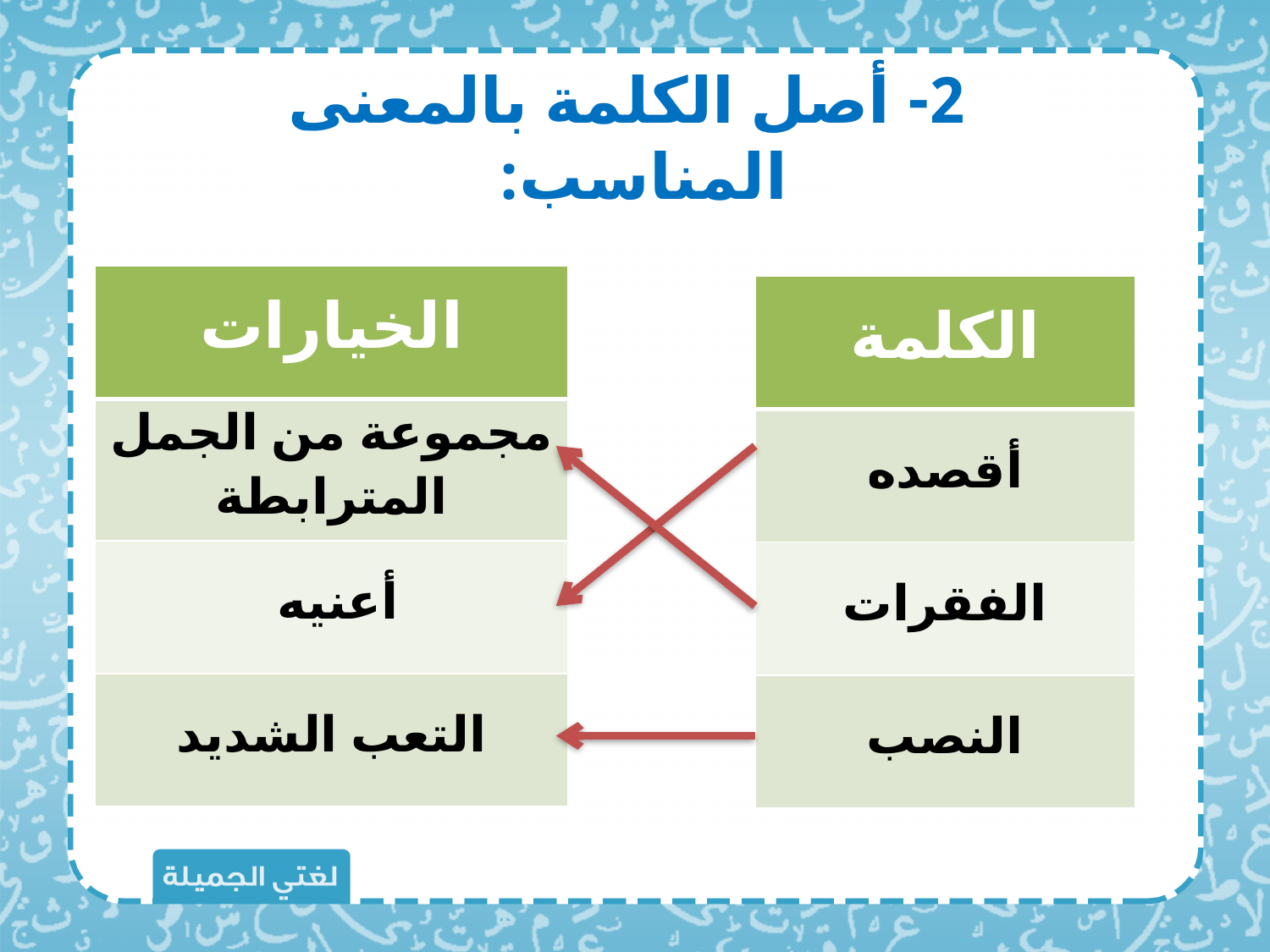

2- أصل الكلمة بالمعنى المناسب:
| الخيارات |
| --- |
| مجموعة من الجمل المترابطة |
| أعنيه |
| التعب الشديد |
| الكلمة |
| --- |
| أقصده |
| الفقرات |
| النصب |